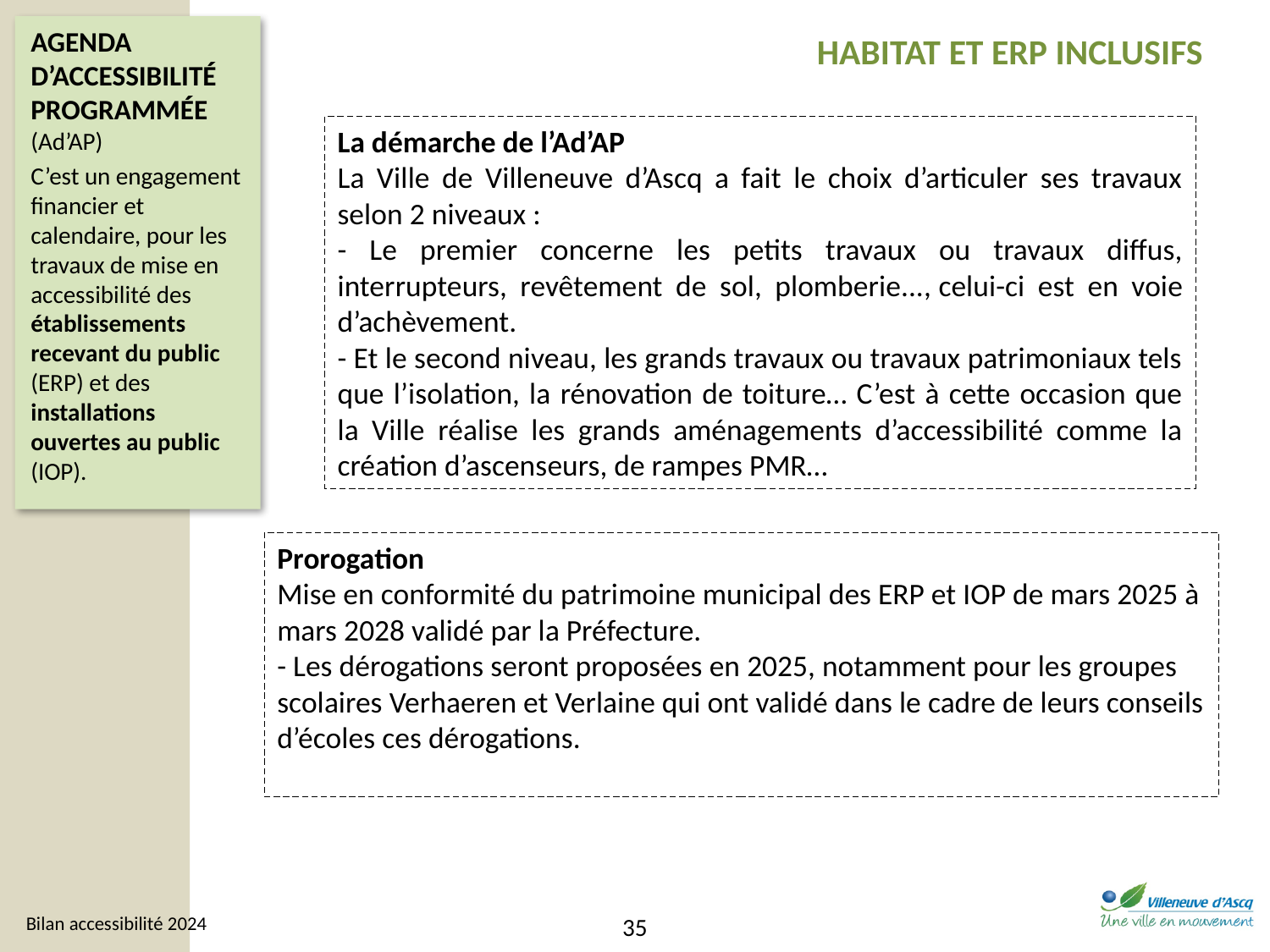

AGENDA D’ACCESSIBILITÉ PROGRAMMÉE (Ad’AP)
C’est un engagement financier et calendaire, pour les travaux de mise en accessibilité des établissements recevant du public (ERP) et des installations ouvertes au public (IOP).

HABITAT ET ERP INCLUSIFS
La démarche de l’Ad’AP
La Ville de Villeneuve d’Ascq a fait le choix d’articuler ses travaux selon 2 niveaux :
- Le premier concerne les petits travaux ou travaux diffus, interrupteurs, revêtement de sol, plomberie..., celui-ci est en voie d’achèvement.
- Et le second niveau, les grands travaux ou travaux patrimoniaux tels que l’isolation, la rénovation de toiture… C’est à cette occasion que la Ville réalise les grands aménagements d’accessibilité comme la création d’ascenseurs, de rampes PMR…
Prorogation
Mise en conformité du patrimoine municipal des ERP et IOP de mars 2025 à mars 2028 validé par la Préfecture.
- Les dérogations seront proposées en 2025, notamment pour les groupes scolaires Verhaeren et Verlaine qui ont validé dans le cadre de leurs conseils d’écoles ces dérogations.